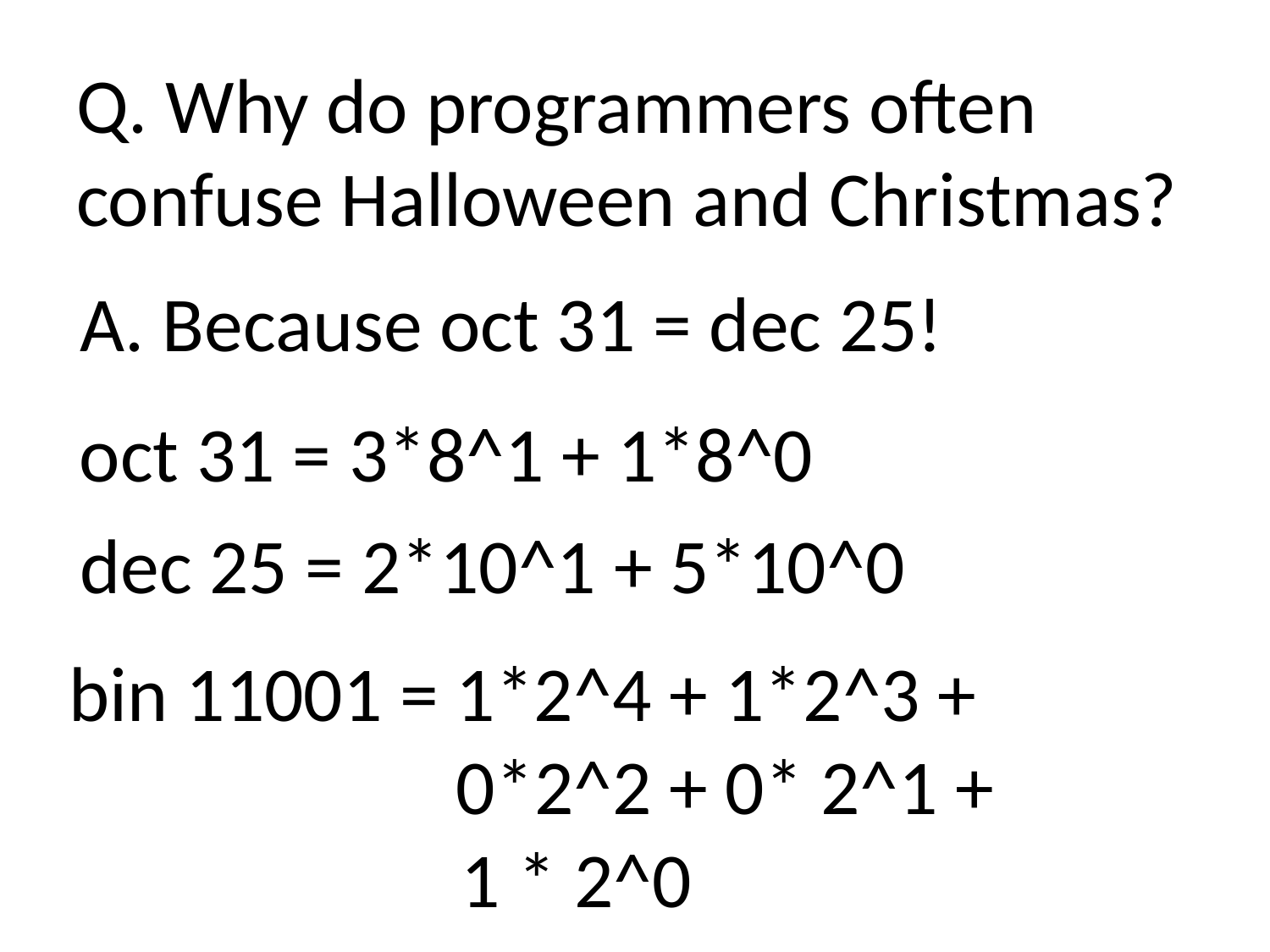

Q. Why do programmers often confuse Halloween and Christmas?

A. Because oct 31 = dec 25!
oct 31 = 3*8^1 + 1*8^0
dec 25 = 2*10^1 + 5*10^0
bin 11001 = 1*2^4 + 1*2^3 +
                       0*2^2 + 0* 2^1 +
     1 * 2^0